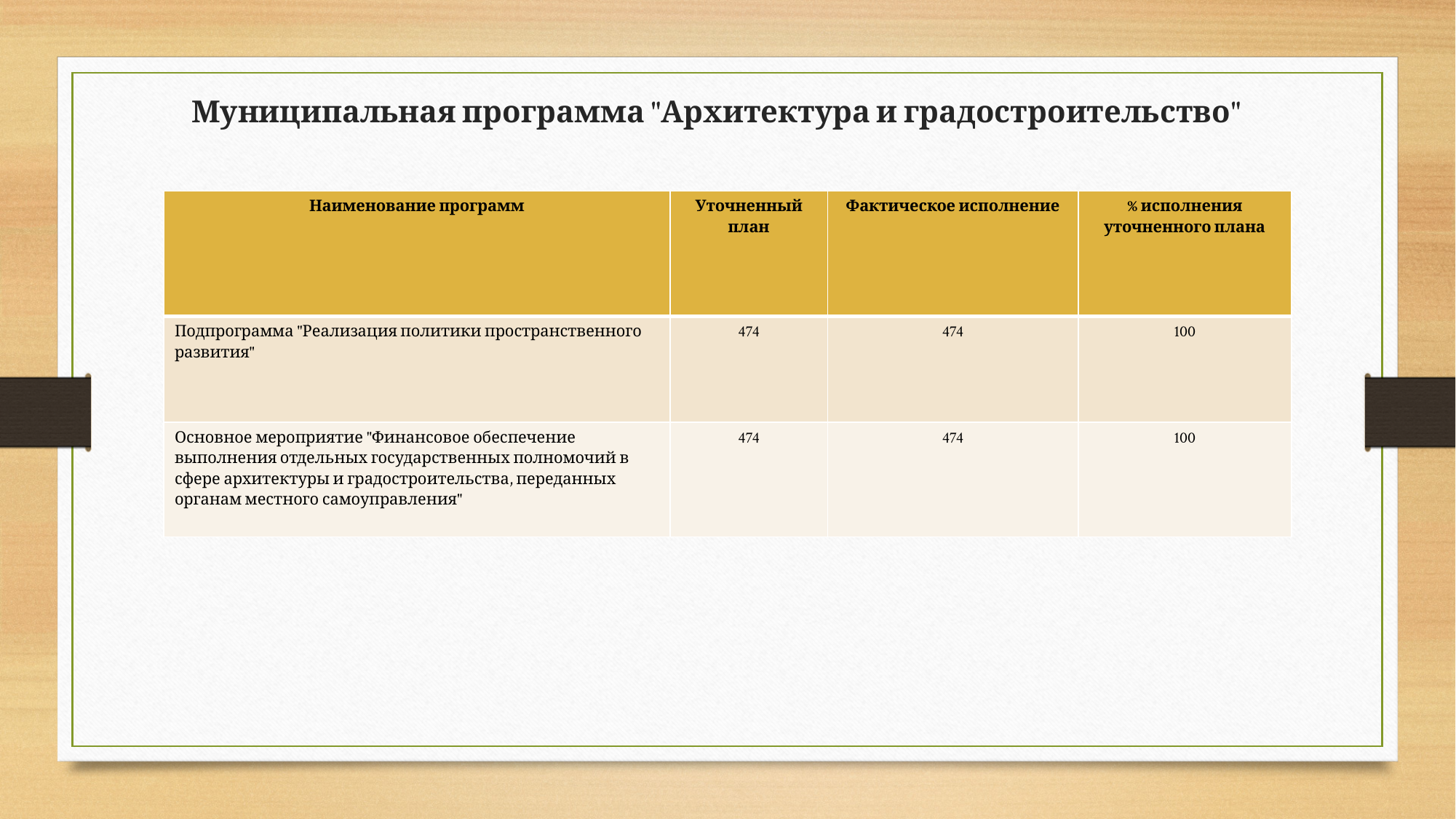

# Муниципальная программа "Архитектура и градостроительство"
| Наименование программ | Уточненный план | Фактическое исполнение | % исполнения уточненного плана |
| --- | --- | --- | --- |
| Подпрограмма "Реализация политики пространственного развития" | 474 | 474 | 100 |
| Основное мероприятие "Финансовое обеспечение выполнения отдельных государственных полномочий в сфере архитектуры и градостроительства, переданных органам местного самоуправления" | 474 | 474 | 100 |